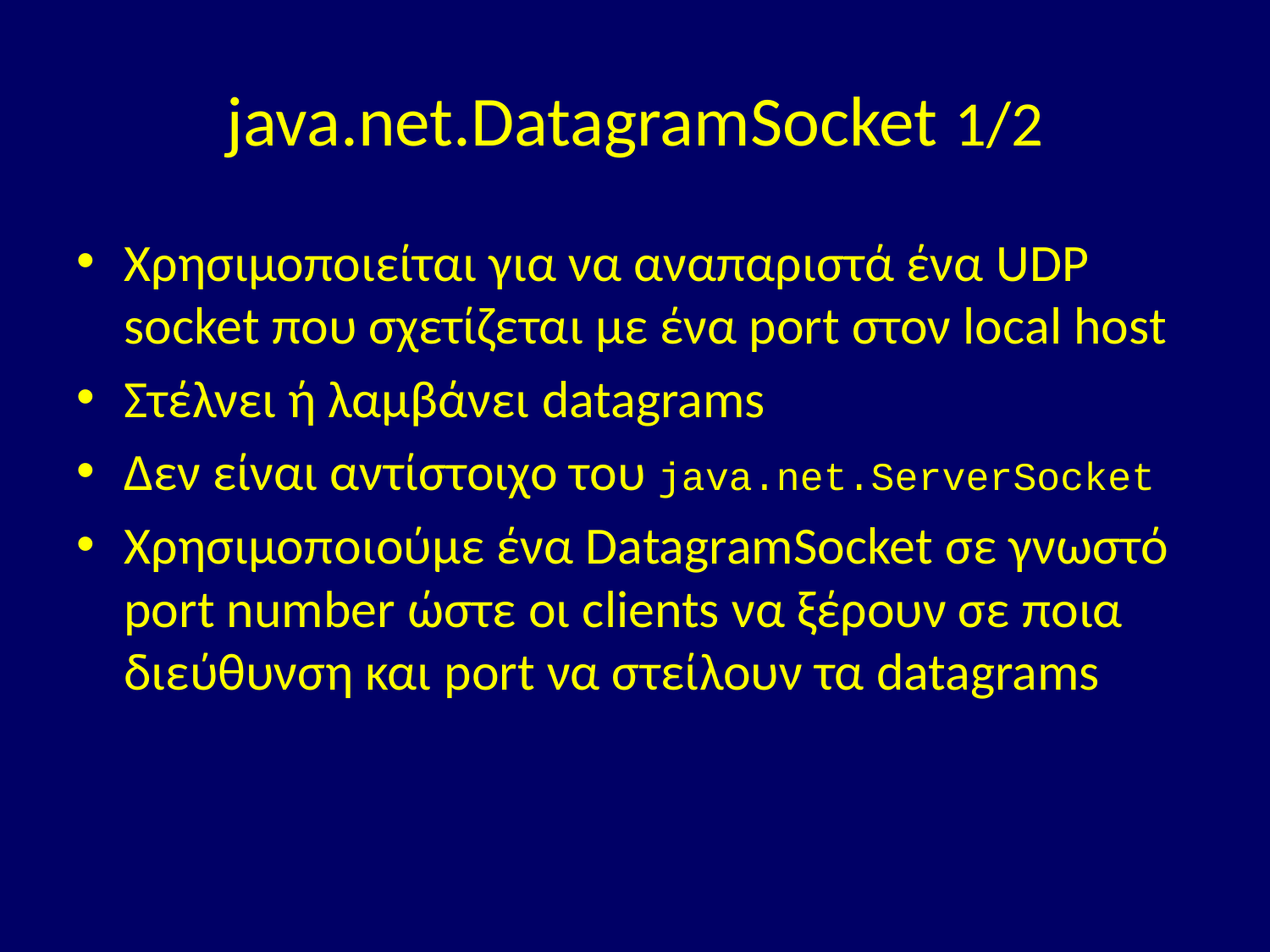

# java.net.DatagramSocket 1/2
Χρησιμοποιείται για να αναπαριστά ένα UDP socket που σχετίζεται με ένα port στον local host
Στέλνει ή λαμβάνει datagrams
Δεν είναι αντίστοιχο του java.net.ServerSocket
Χρησιμοπoιούμε ένα DatagramSocket σε γνωστό port number ώστε οι clients να ξέρουν σε ποια διεύθυνση και port να στείλουν τα datagrams